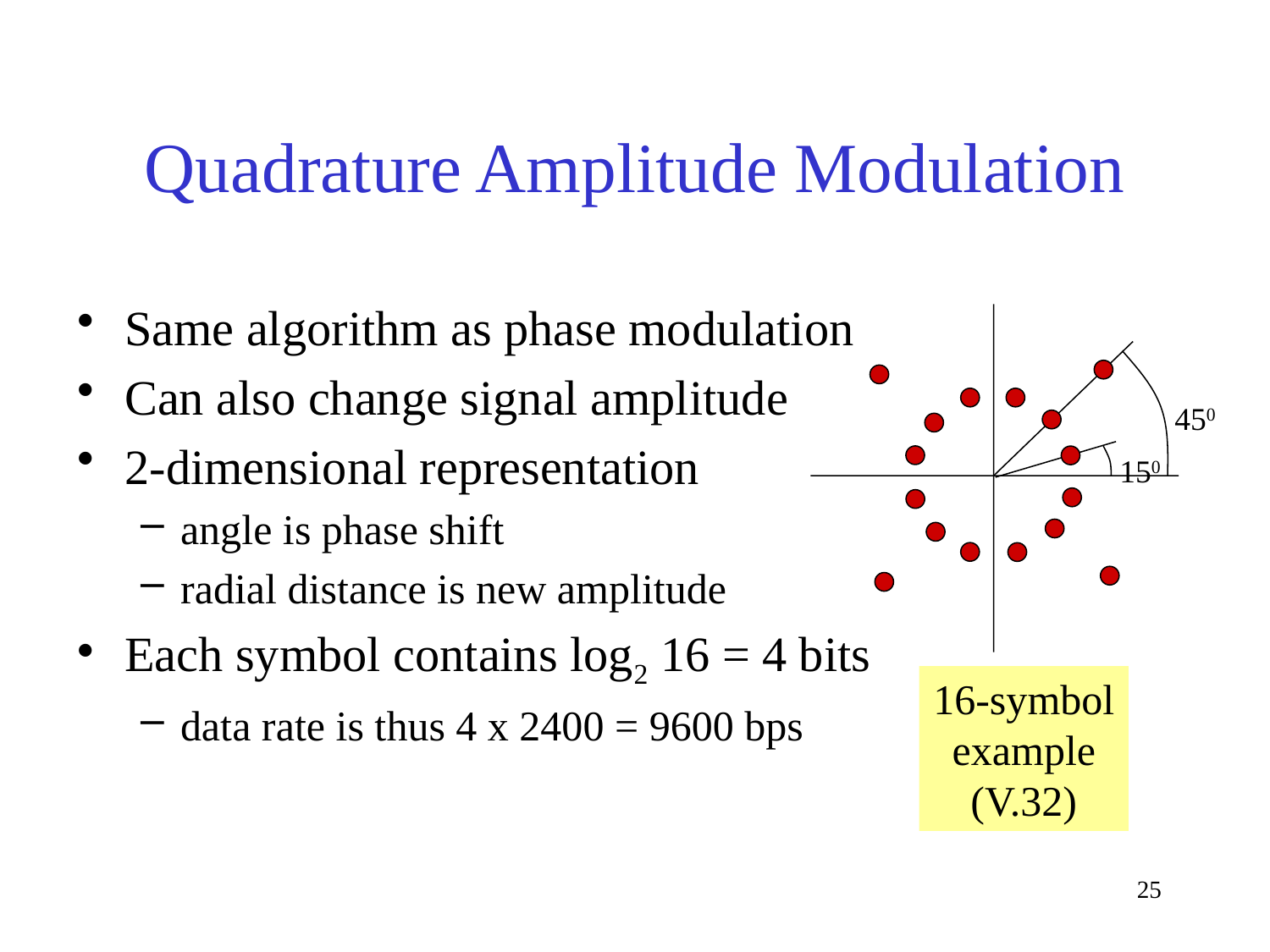

# Quadrature Amplitude Modulation
Same algorithm as phase modulation
Can also change signal amplitude
2-dimensional representation
angle is phase shift
radial distance is new amplitude
Each symbol contains log2 16 = 4 bits
data rate is thus 4 x 2400 = 9600 bps

450

150

16-symbol example (V.32)
25